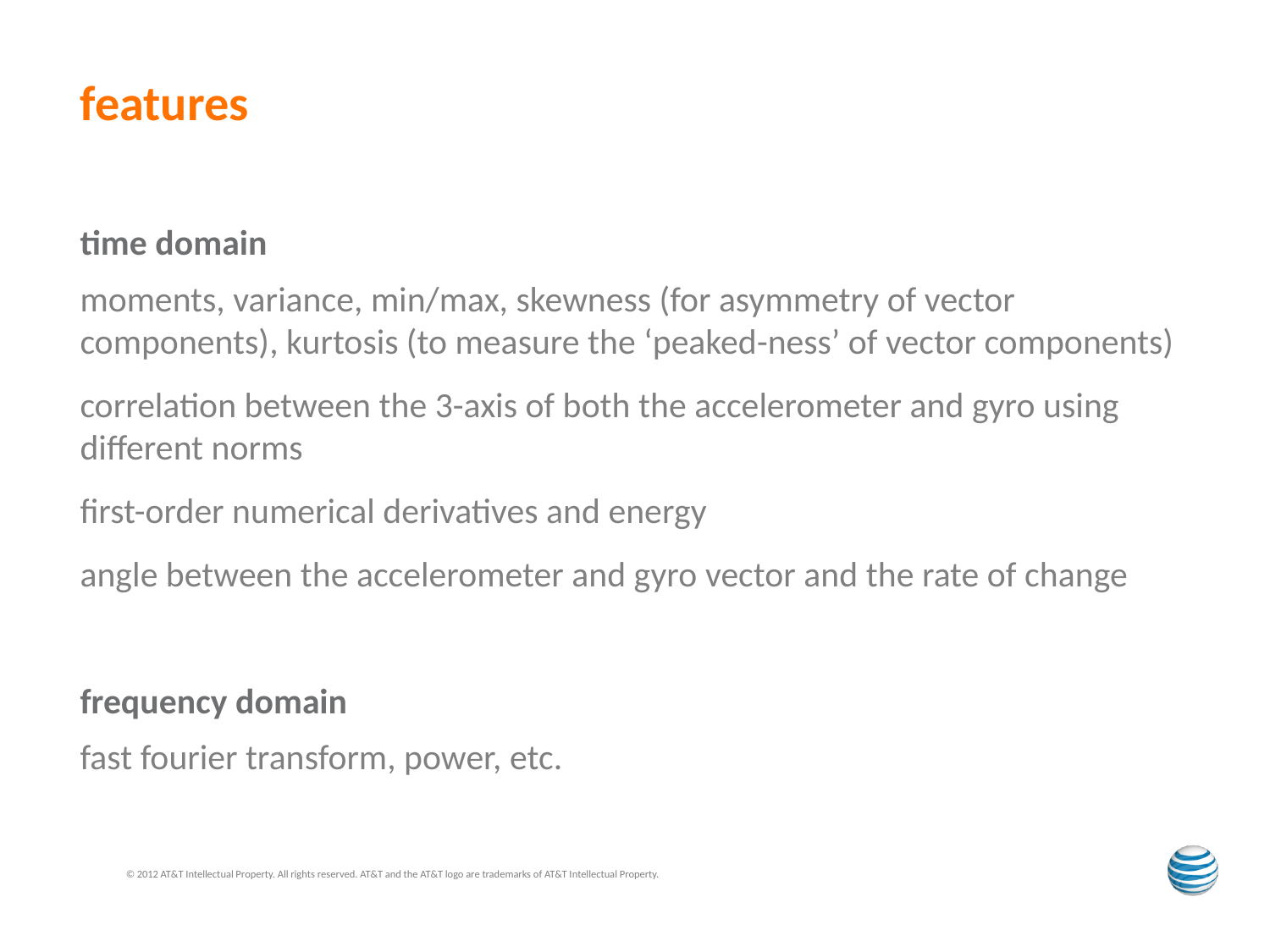

# features
time domain
moments, variance, min/max, skewness (for asymmetry of vector components), kurtosis (to measure the ‘peaked-ness’ of vector components)
correlation between the 3-axis of both the accelerometer and gyro using different norms
first-order numerical derivatives and energy
angle between the accelerometer and gyro vector and the rate of change

frequency domain
fast fourier transform, power, etc.
© 2012 AT&T Intellectual Property. All rights reserved. AT&T and the AT&T logo are trademarks of AT&T Intellectual Property.